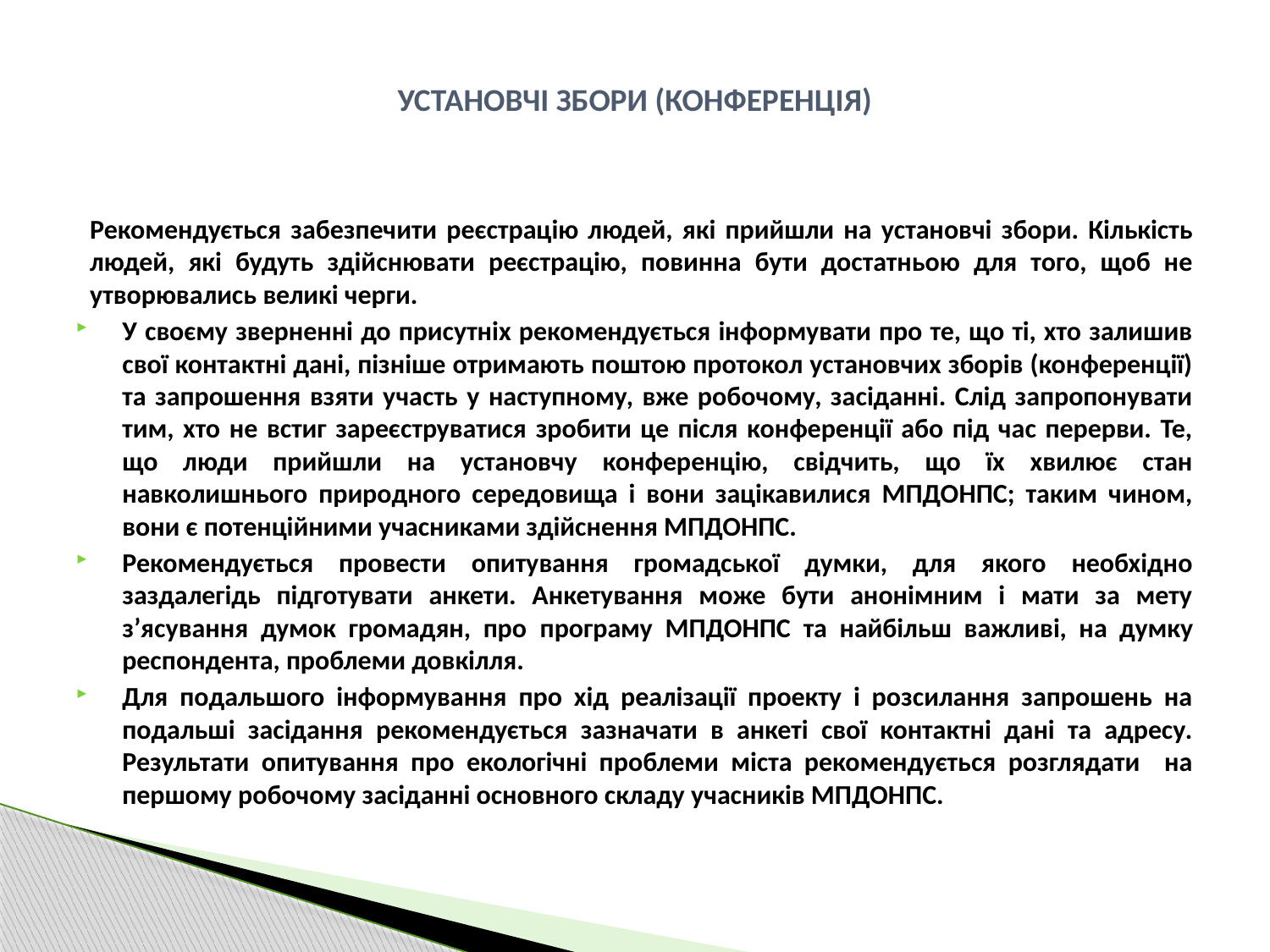

# УСТАНОВЧІ ЗБОРИ (КОНФЕРЕНЦІЯ)
Рекомендується забезпечити реєстрацію людей, які прийшли на установчі збори. Кількість людей, які будуть здійснювати реєстрацію, повинна бути достатньою для того, щоб не утворювались великі черги.
У своєму зверненні до присутніх рекомендується інформувати про те, що ті, хто залишив свої контактні дані, пізніше отримають поштою протокол установчих зборів (конференції) та запрошення взяти участь у наступному, вже робочому, засіданні. Слід запропонувати тим, хто не встиг зареєструватися зробити це після конференції або під час перерви. Те, що люди прийшли на установчу конференцію, свідчить, що їх хвилює стан навколишнього природного середовища і вони зацікавилися МПДОНПС; таким чином, вони є потенційними учасниками здійснення МПДОНПС.
Рекомендується провести опитування громадської думки, для якого необхідно заздалегідь підготувати анкети. Анкетування може бути анонімним і мати за мету з’ясування думок громадян, про програму МПДОНПС та найбільш важливі, на думку респондента, проблеми довкілля.
Для подальшого інформування про хід реалізації проекту і розсилання запрошень на подальші засідання рекомендується зазначати в анкеті свої контактні дані та адресу. Результати опитування про екологічні проблеми міста рекомендується розглядати  на першому робочому засіданні основного складу учасників МПДОНПС.